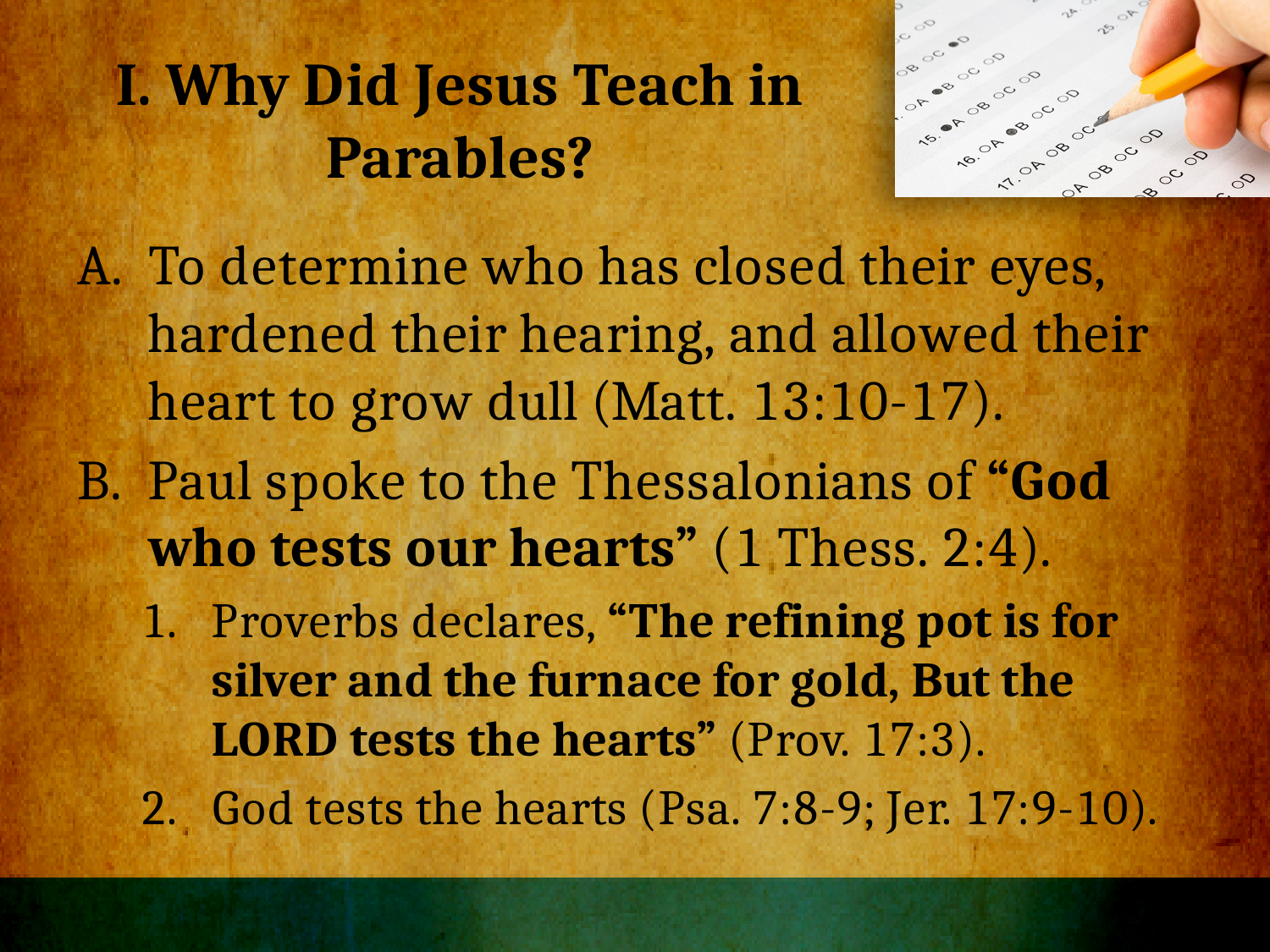

# I. Why Did Jesus Teach in Parables?
To determine who has closed their eyes, hardened their hearing, and allowed their heart to grow dull (Matt. 13:10-17).
Paul spoke to the Thessalonians of “God who tests our hearts” (1 Thess. 2:4).
Proverbs declares, “The refining pot is for silver and the furnace for gold, But the LORD tests the hearts” (Prov. 17:3).
God tests the hearts (Psa. 7:8-9; Jer. 17:9-10).